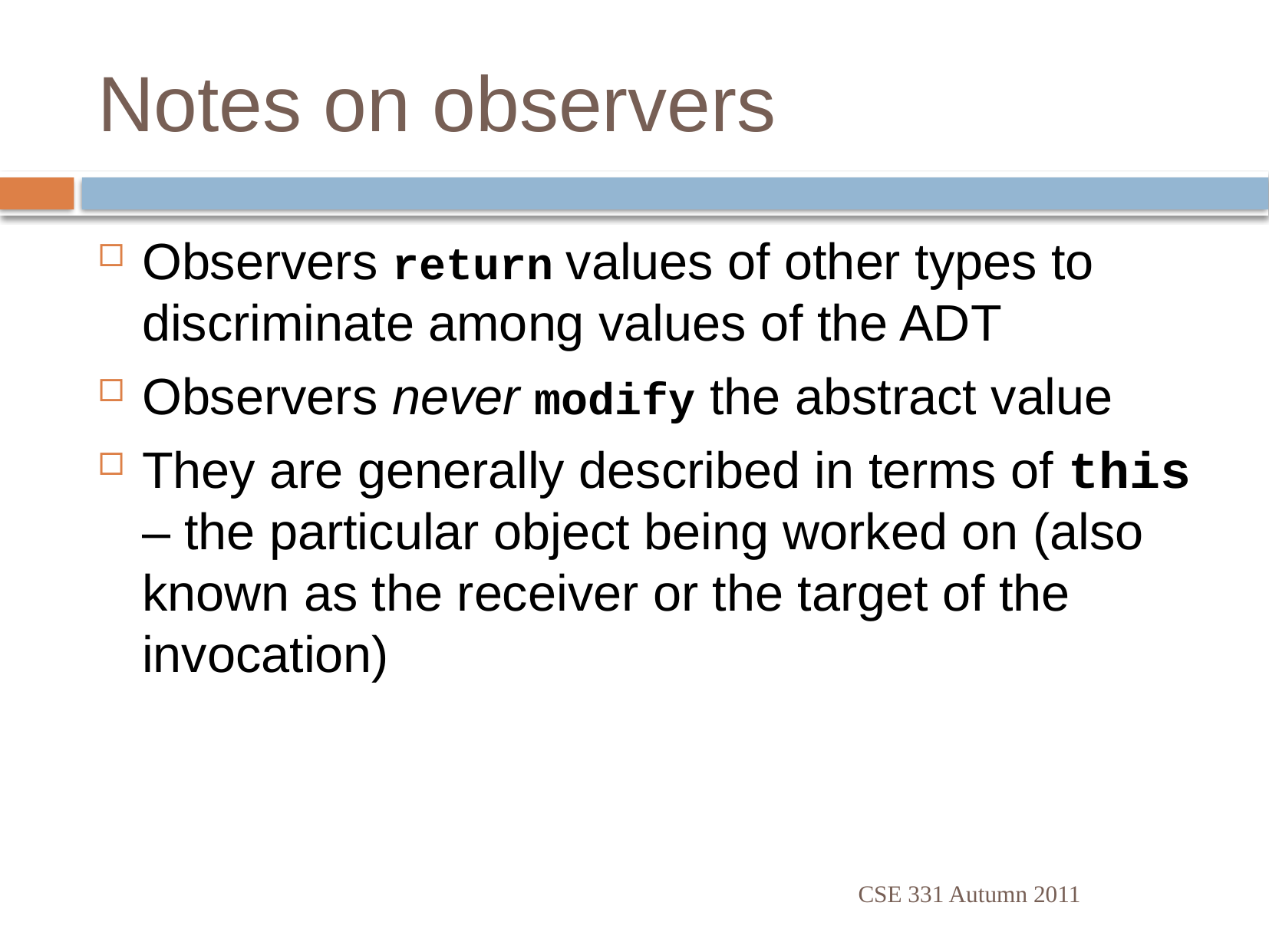

# Notes on observers
Observers return values of other types to discriminate among values of the ADT
Observers never modify the abstract value
They are generally described in terms of this – the particular object being worked on (also known as the receiver or the target of the invocation)
CSE 331 Autumn 2011